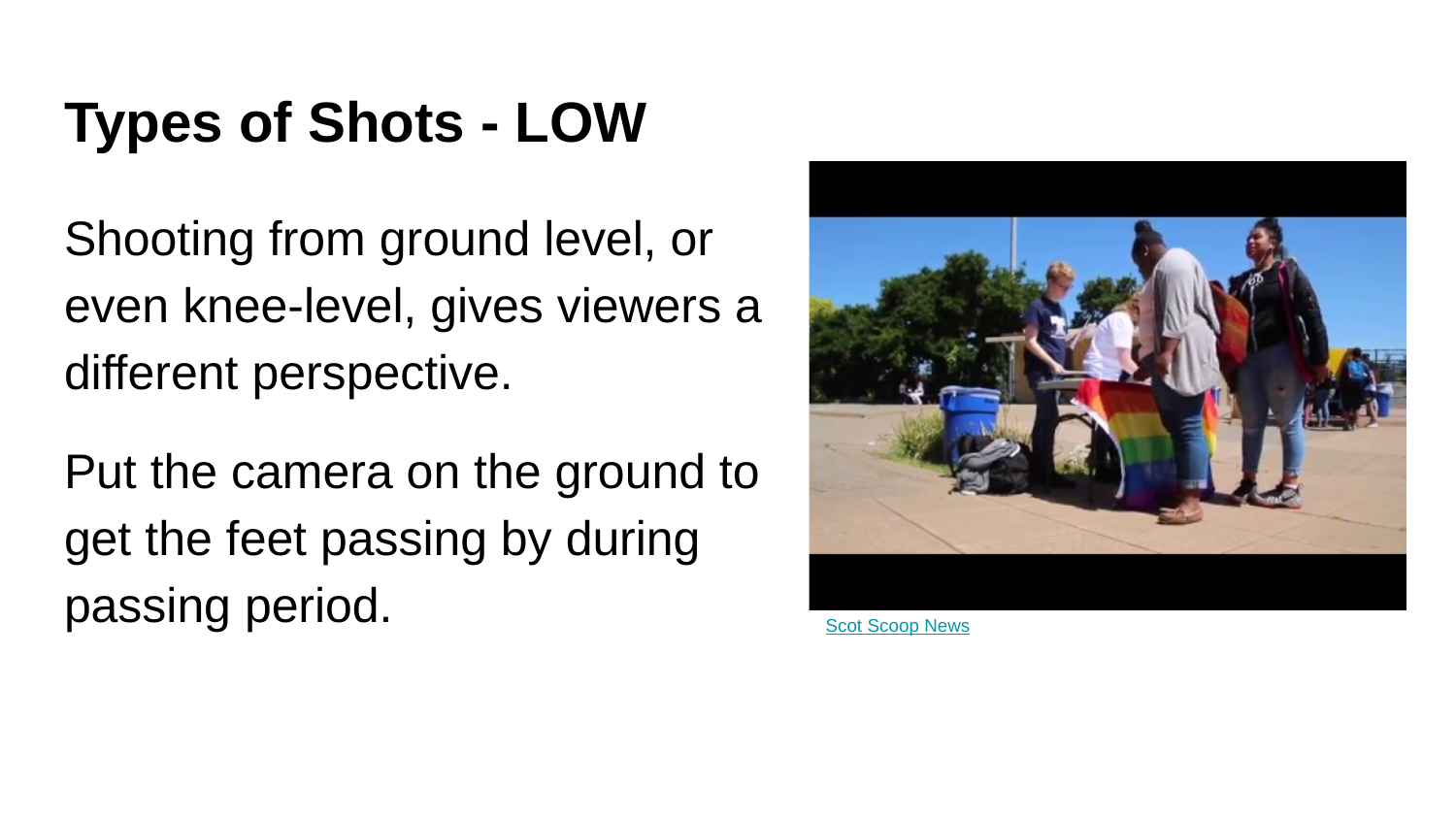

# Types of Shots - LOW

Shooting from ground level, or even knee-level, gives viewers a different perspective.
Put the camera on the ground to get the feet passing by during passing period.
Scot Scoop News